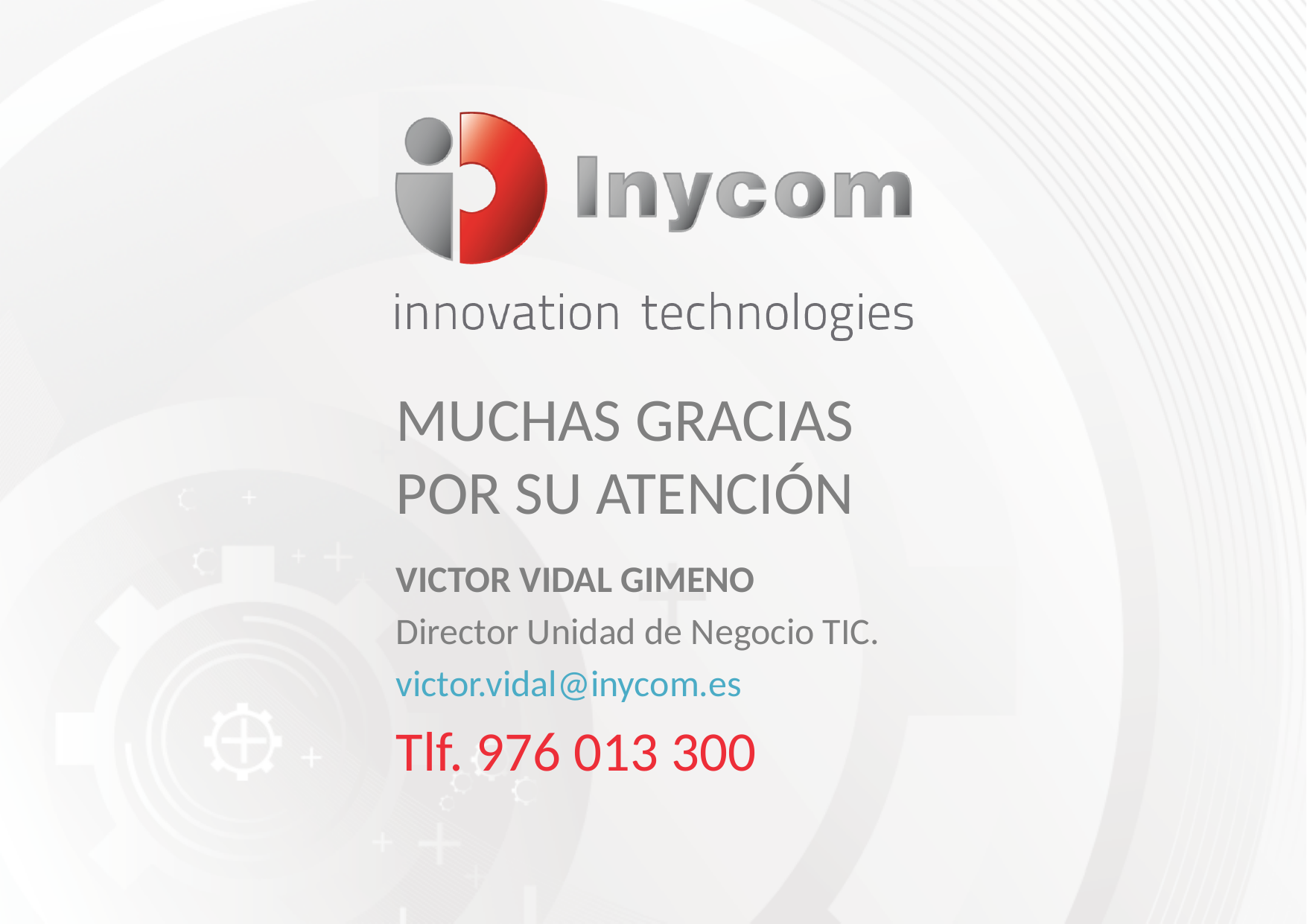

Muchas gracias
por su atención
VICTOR VIDAL GIMENO
Director Unidad de Negocio TIC.
victor.vidal@inycom.es
Tlf. 976 013 300